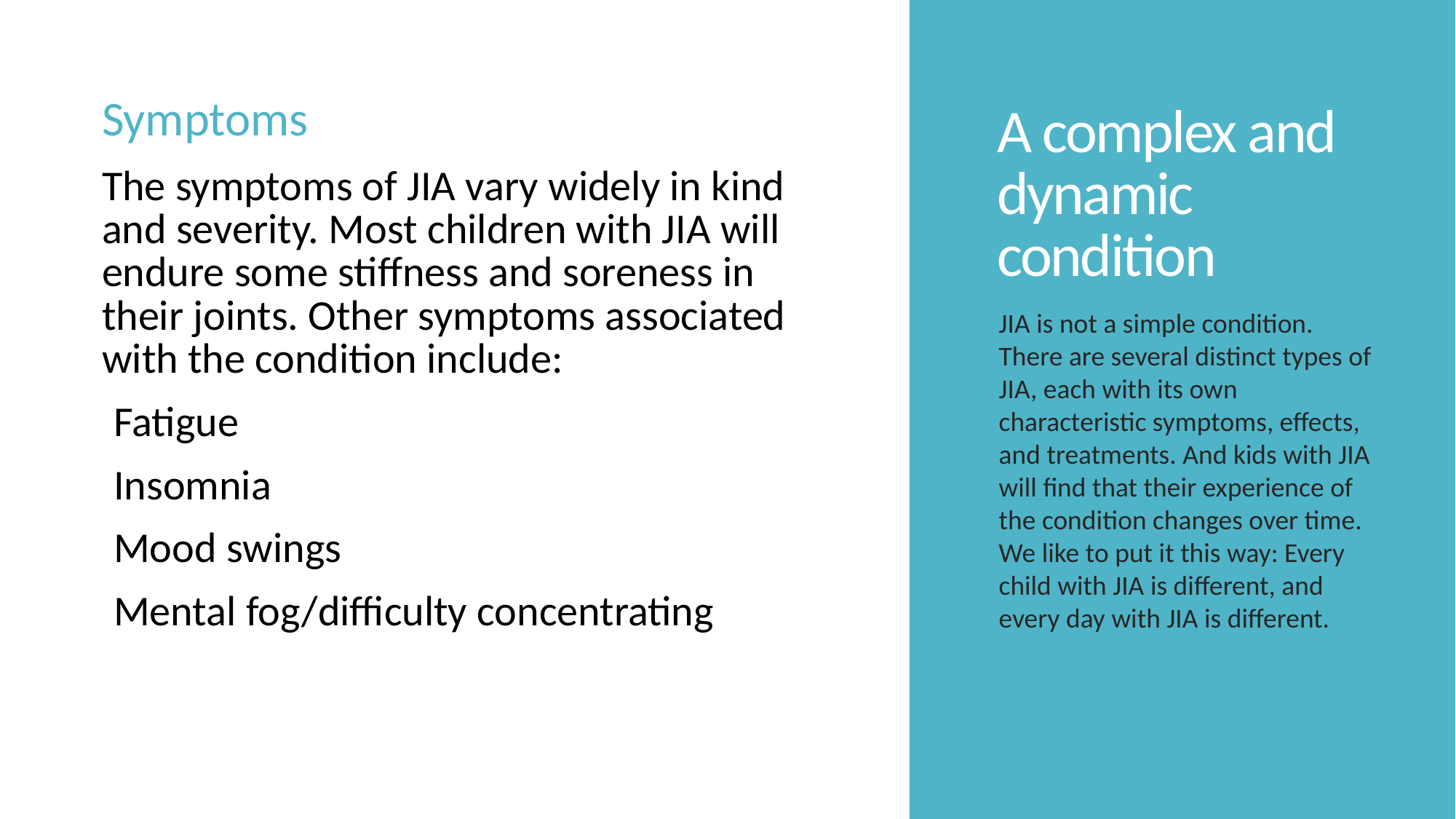

# A complex and dynamic condition
Symptoms
The symptoms of JIA vary widely in kind and severity. Most children with JIA will endure some stiffness and soreness in their joints. Other symptoms associated with the condition include:
Fatigue
Insomnia
Mood swings
Mental fog/difficulty concentrating
JIA is not a simple condition. There are several distinct types of JIA, each with its own characteristic symptoms, effects, and treatments. And kids with JIA will find that their experience of the condition changes over time. We like to put it this way: Every child with JIA is different, and every day with JIA is different.